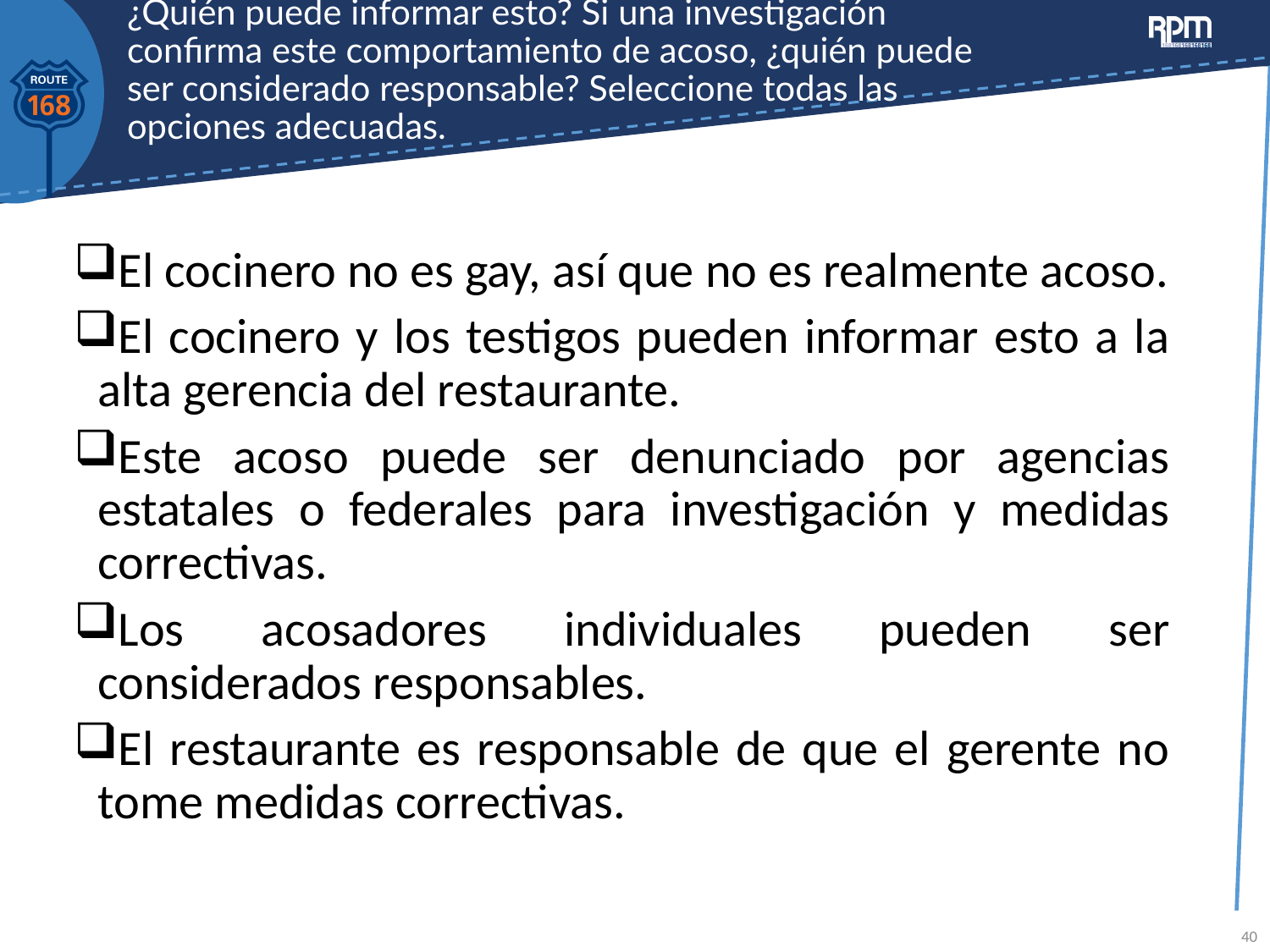

# ¿Quién puede informar esto? Si una investigación confirma este comportamiento de acoso, ¿quién puede ser considerado responsable? Seleccione todas las opciones adecuadas.
El cocinero no es gay, así que no es realmente acoso.
El cocinero y los testigos pueden informar esto a la alta gerencia del restaurante.
Este acoso puede ser denunciado por agencias estatales o federales para investigación y medidas correctivas.
Los acosadores individuales pueden ser considerados responsables.
El restaurante es responsable de que el gerente no tome medidas correctivas.
40